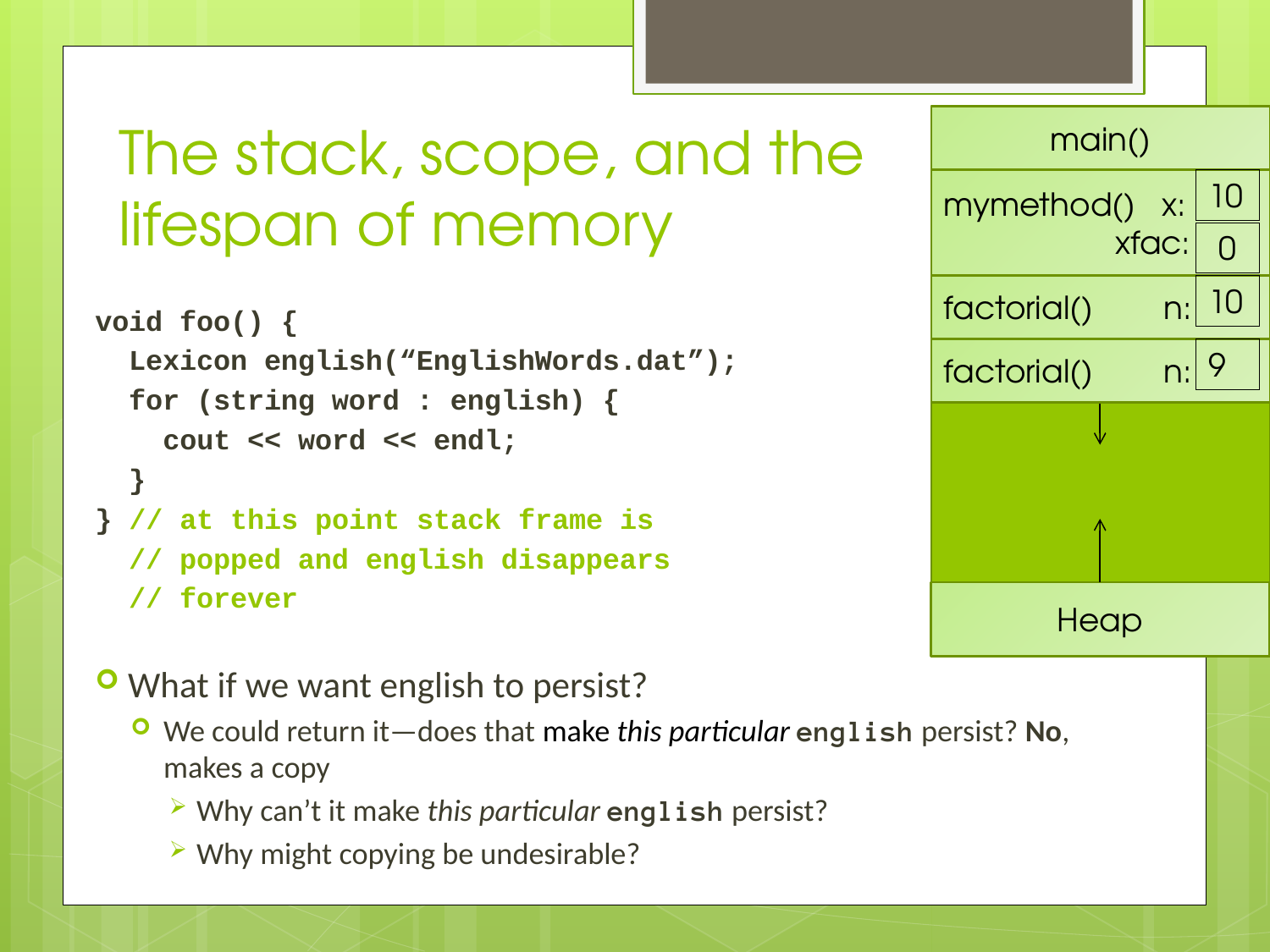

# The stack, scope, and the lifespan of memory

main()
mymethod()   x:
	     xfac:
10
0
factorial()        n:
10
void foo() {
  Lexicon english(“EnglishWords.dat”);
  for (string word : english) {
    cout << word << endl;
  }
} // at this point stack frame is
  // popped and english disappears
  // forever

What if we want english to persist?
We could return it—does that make this particular english persist? No, makes a copy
Why can’t it make this particular english persist?
Why might copying be undesirable?
factorial()        n:
9
Heap